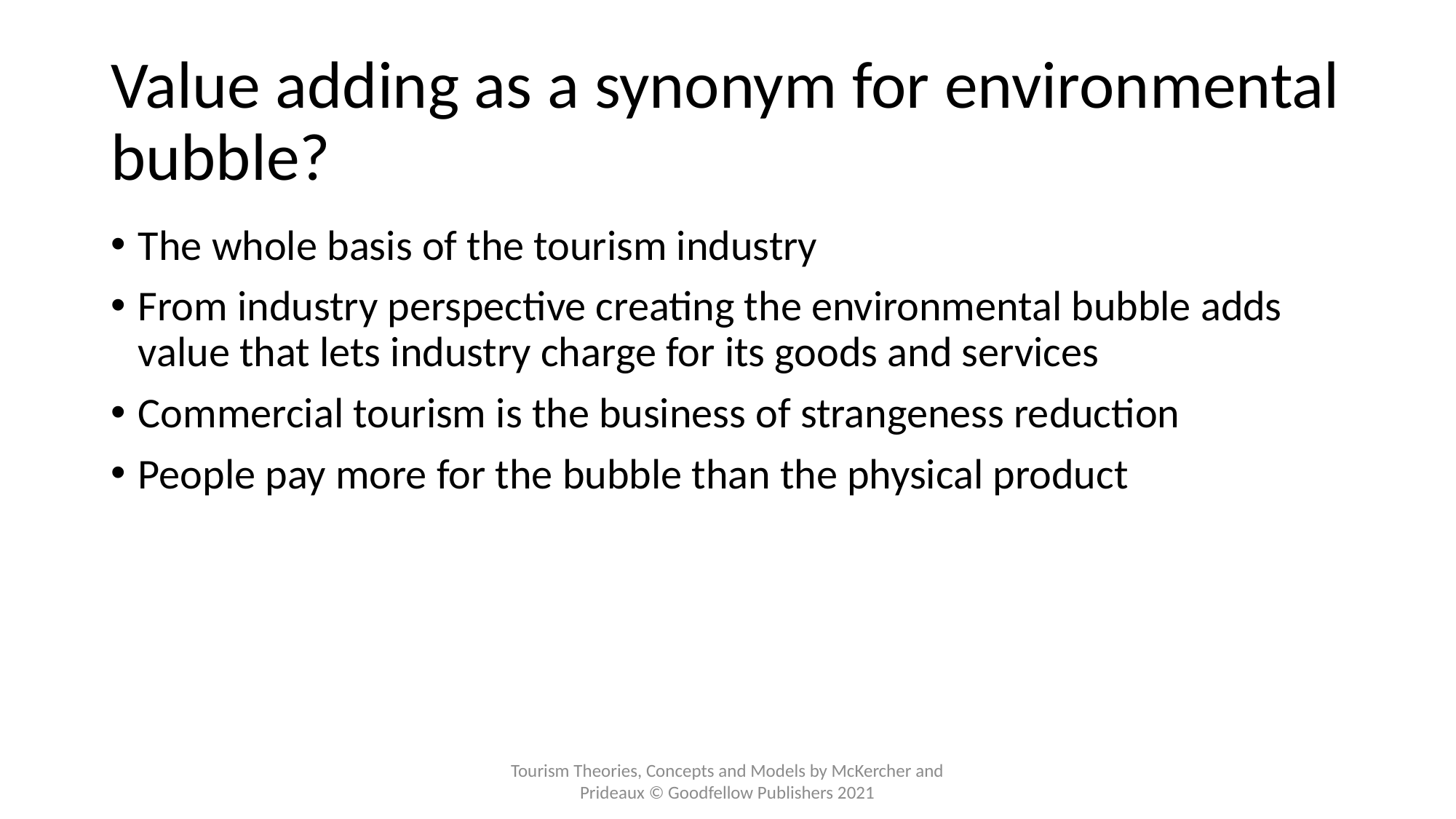

# Value adding as a synonym for environmental bubble?
The whole basis of the tourism industry
From industry perspective creating the environmental bubble adds value that lets industry charge for its goods and services
Commercial tourism is the business of strangeness reduction
People pay more for the bubble than the physical product

Tourism Theories, Concepts and Models by McKercher and Prideaux © Goodfellow Publishers 2021